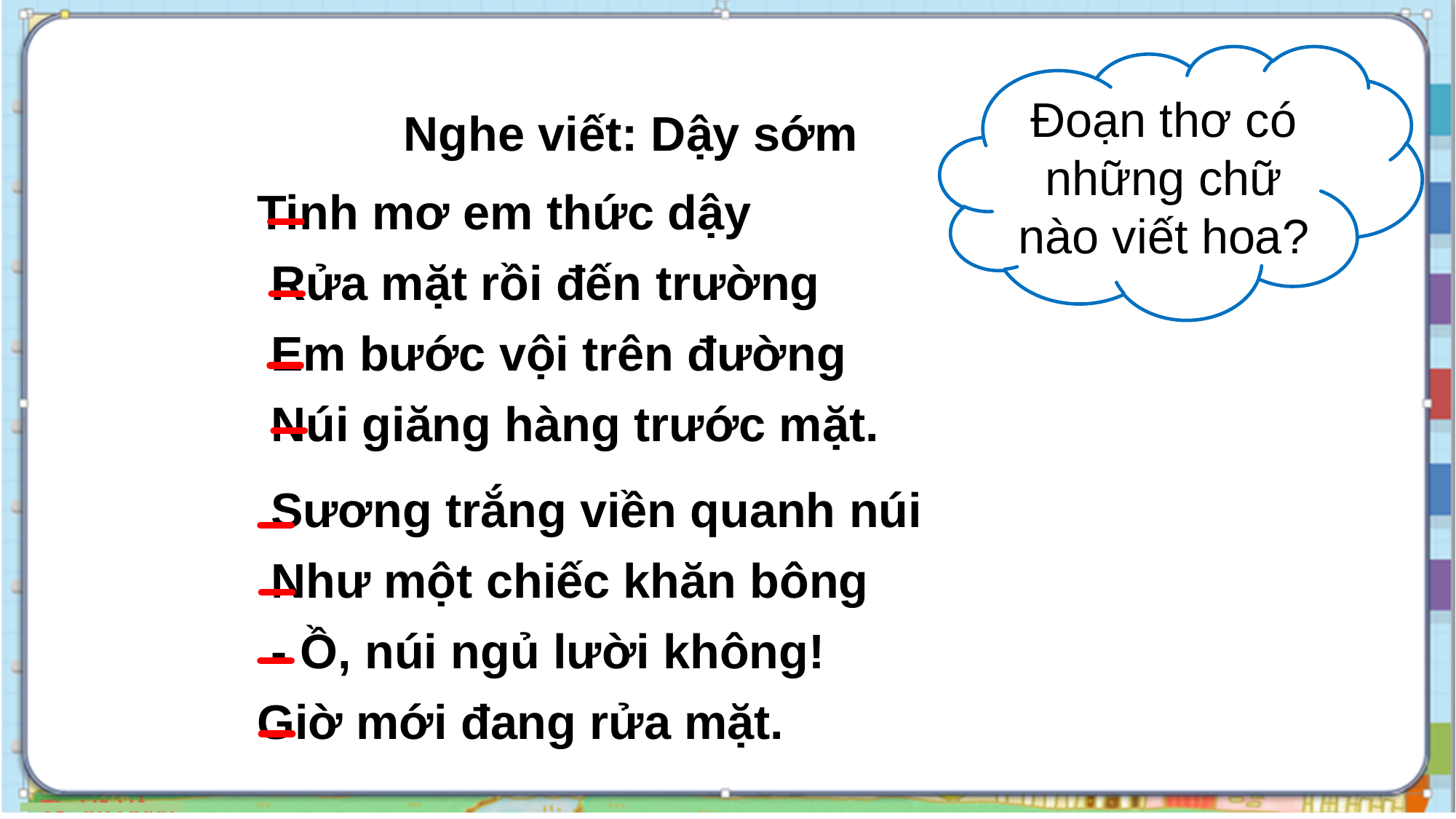

Nghe viết: Dậy sớm
Tinh mơ em thức dậy
 Rửa mặt rồi đến trường
 Em bước vội trên đường
 Núi giăng hàng trước mặt.
Đoạn thơ có những chữ nào viết hoa?

 Sương trắng viền quanh núi
 Như một chiếc khăn bông
 - Ồ, núi ngủ lười không!
Giờ mới đang rửa mặt.